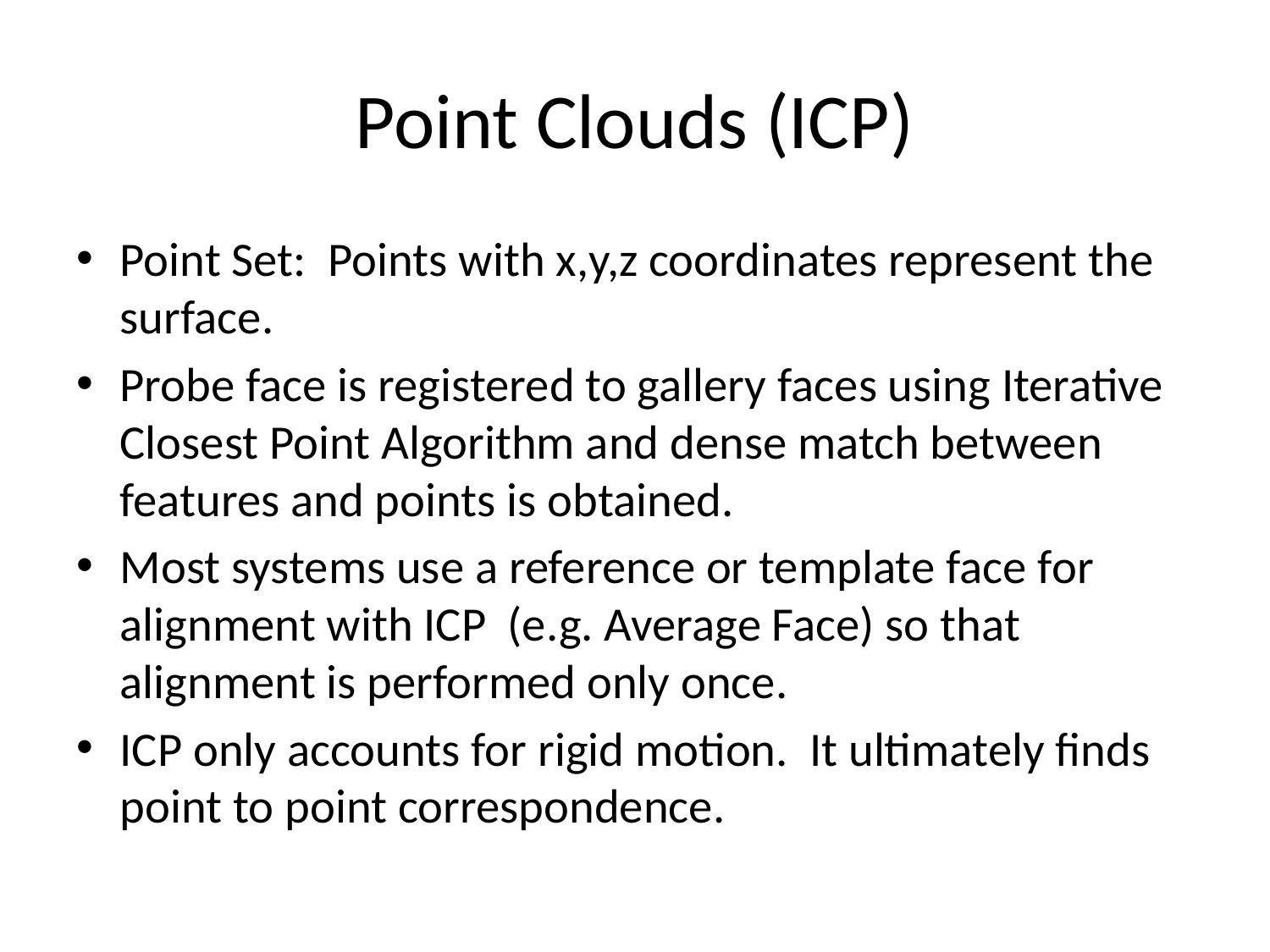

# Point Clouds (ICP)
Point Set:  Points with x,y,z coordinates represent the surface.
Probe face is registered to gallery faces using Iterative Closest Point Algorithm and dense match between features and points is obtained.
Most systems use a reference or template face for alignment with ICP  (e.g. Average Face) so that alignment is performed only once.
ICP only accounts for rigid motion.  It ultimately finds point to point correspondence.